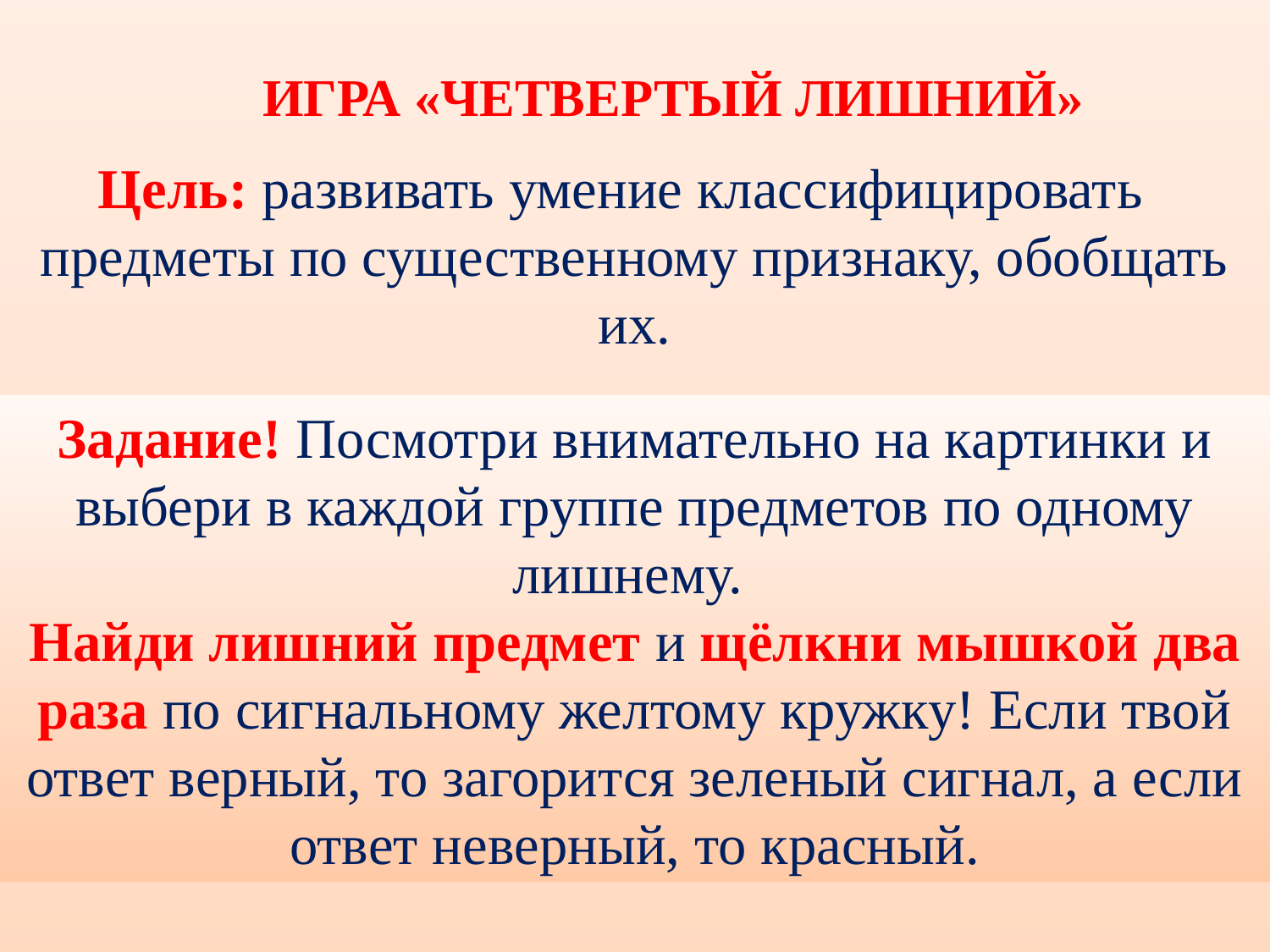

# Игра «Четвертый лишний»
Цель: развивать умение классифицировать   предметы по существенному признаку, обобщать их.
Задание! Посмотри внимательно на картинки и выбери в каждой группе предметов по одному лишнему.
Найди лишний предмет и щёлкни мышкой два раза по сигнальному желтому кружку! Если твой ответ верный, то загорится зеленый сигнал, а если ответ неверный, то красный.